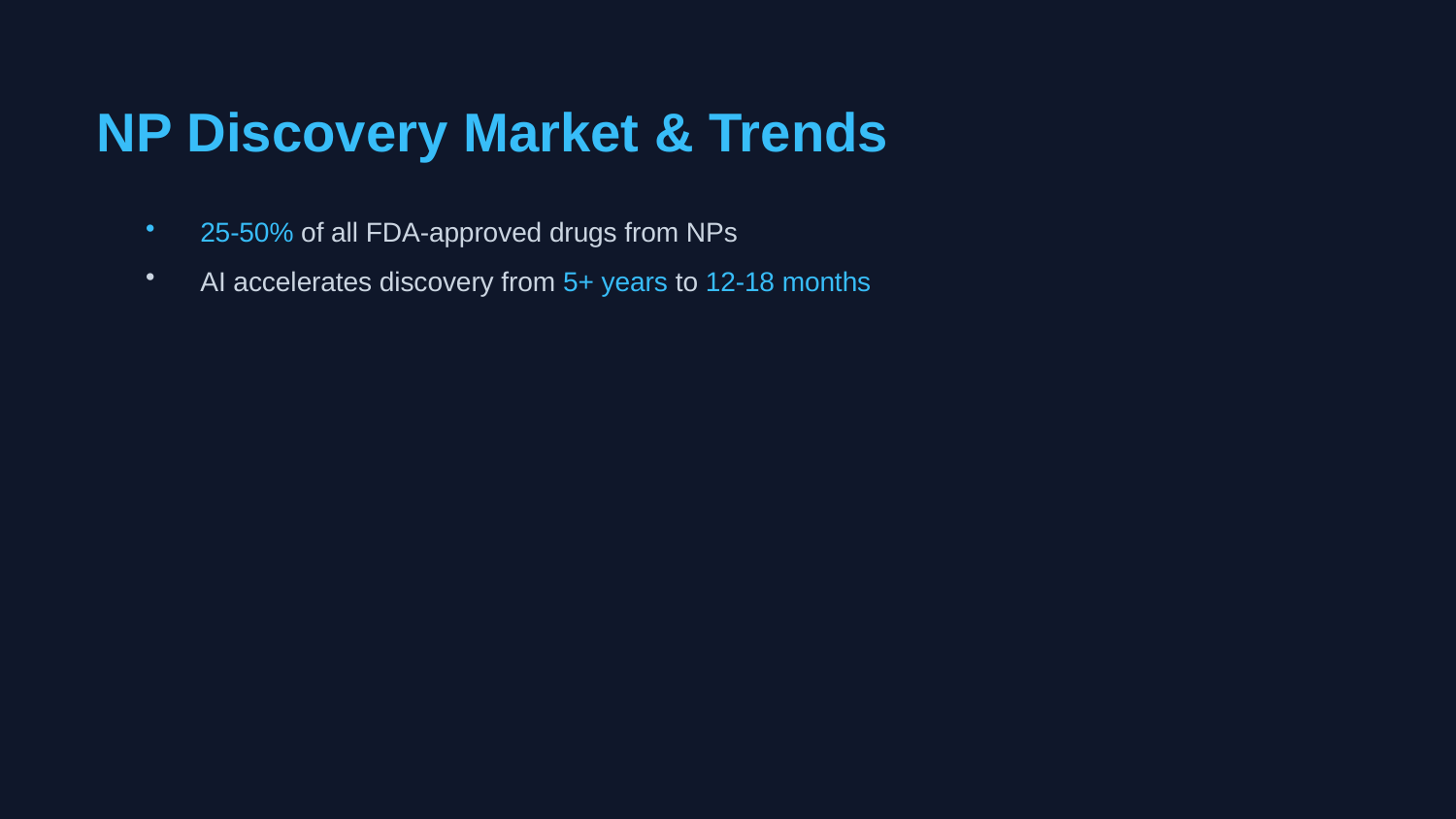

NP Discovery Market & Trends
25-50% of all FDA-approved drugs from NPs
AI accelerates discovery from 5+ years to 12-18 months